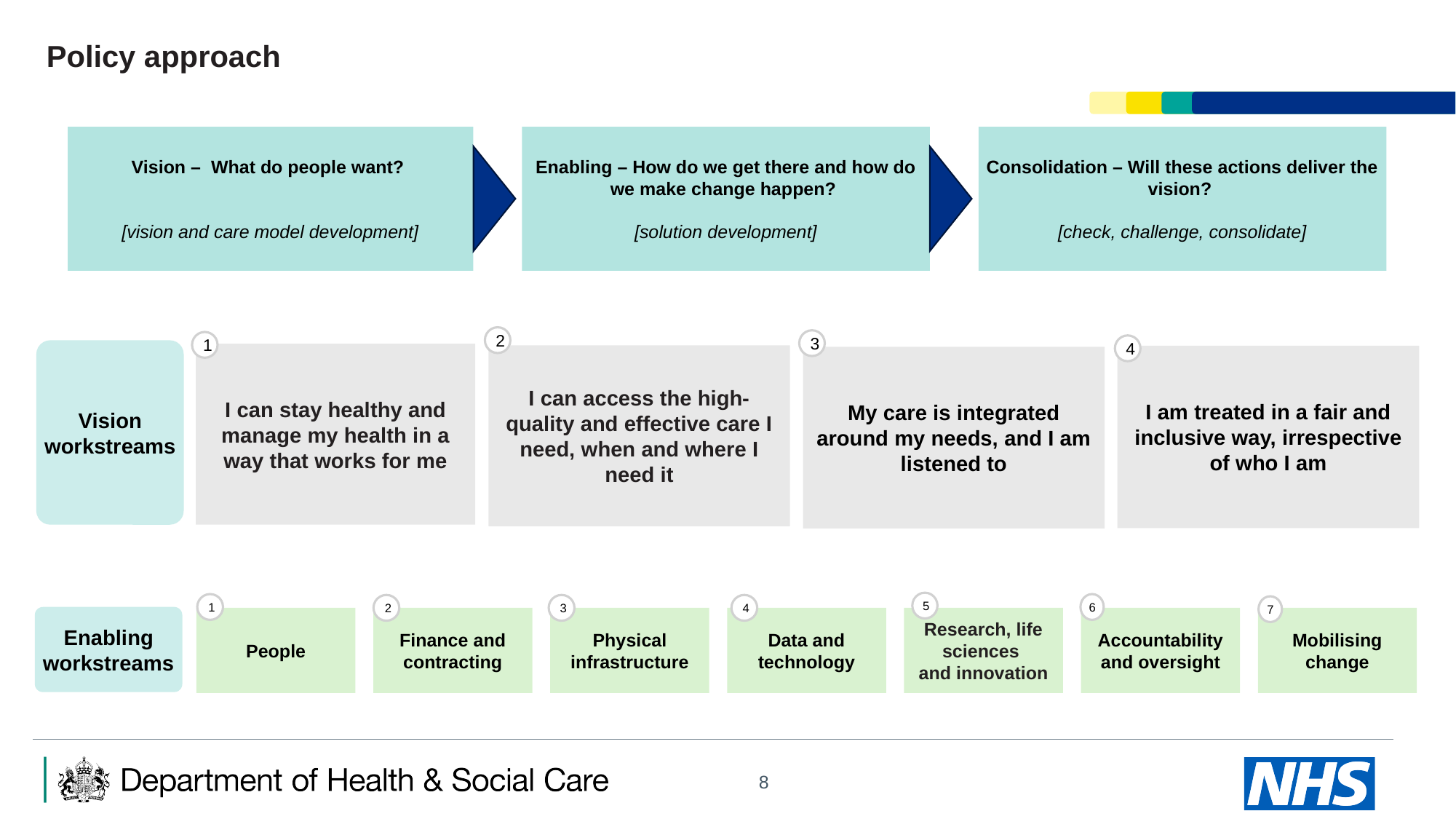

Policy approach
Vision –  What do people want?

[vision and care model development]
Enabling – How do we get there and how do we make change happen?

[solution development]
Consolidation – Will these actions deliver the vision?

[check, challenge, consolidate]

2
3
1
4
I can stay healthy and manage my health in a way that works for me
I can access the high-quality and effective care I need, when and where I need it
I am treated in a fair and inclusive way, irrespective of who I am
My care is integrated around my needs, and I am listened to

Vision workstreams

5
1

6
2
3
4

7
People
Finance and contracting
Physical infrastructure
Data and technology
Research, life sciences
and innovation
Accountability and oversight
Mobilising change
Enabling workstreams